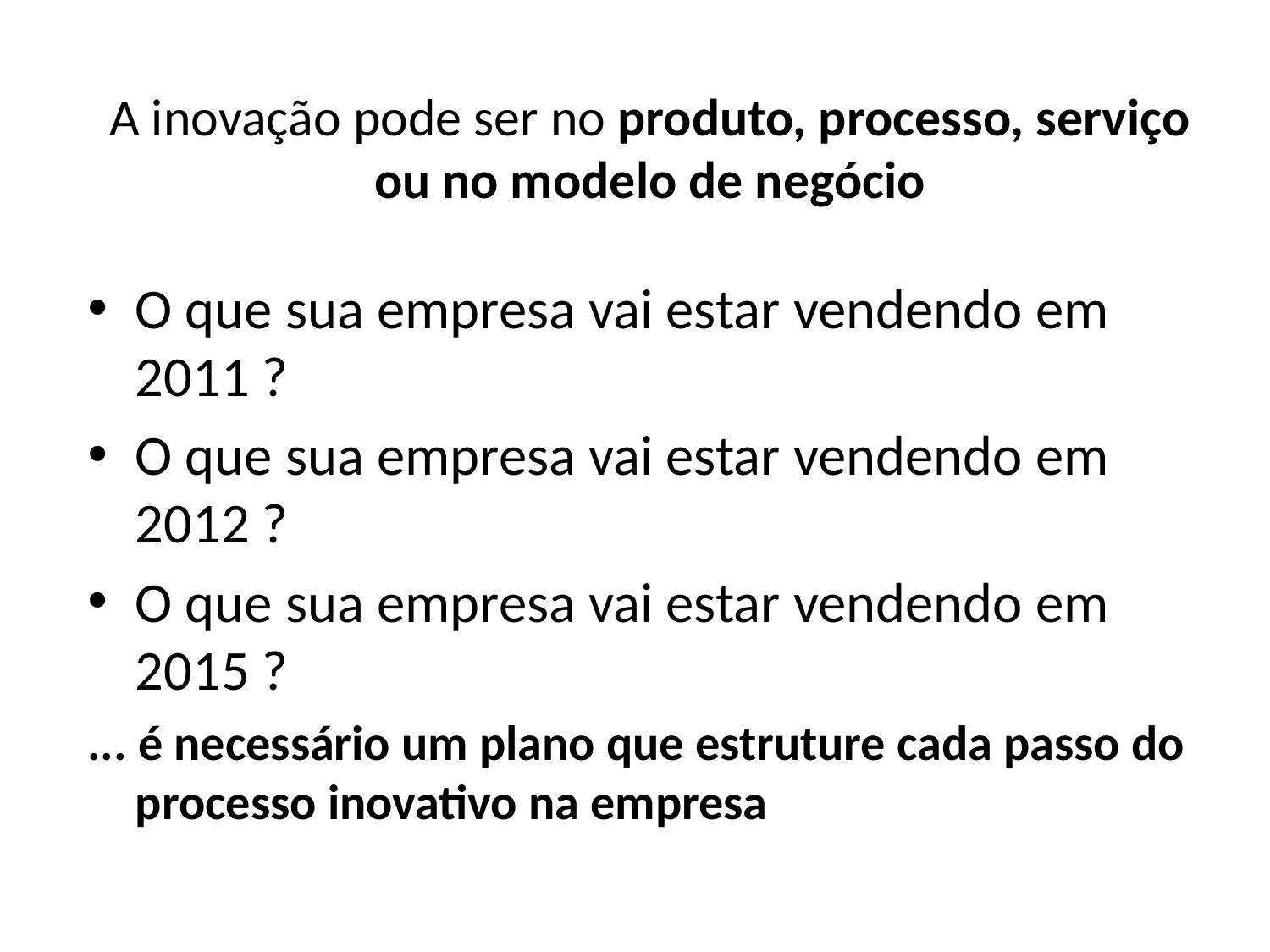

# A inovação pode ser no produto, processo, serviço ou no modelo de negócio
O que sua empresa vai estar vendendo em 2011 ?
O que sua empresa vai estar vendendo em 2012 ?
O que sua empresa vai estar vendendo em 2015 ?
... é necessário um plano que estruture cada passo do processo inovativo na empresa